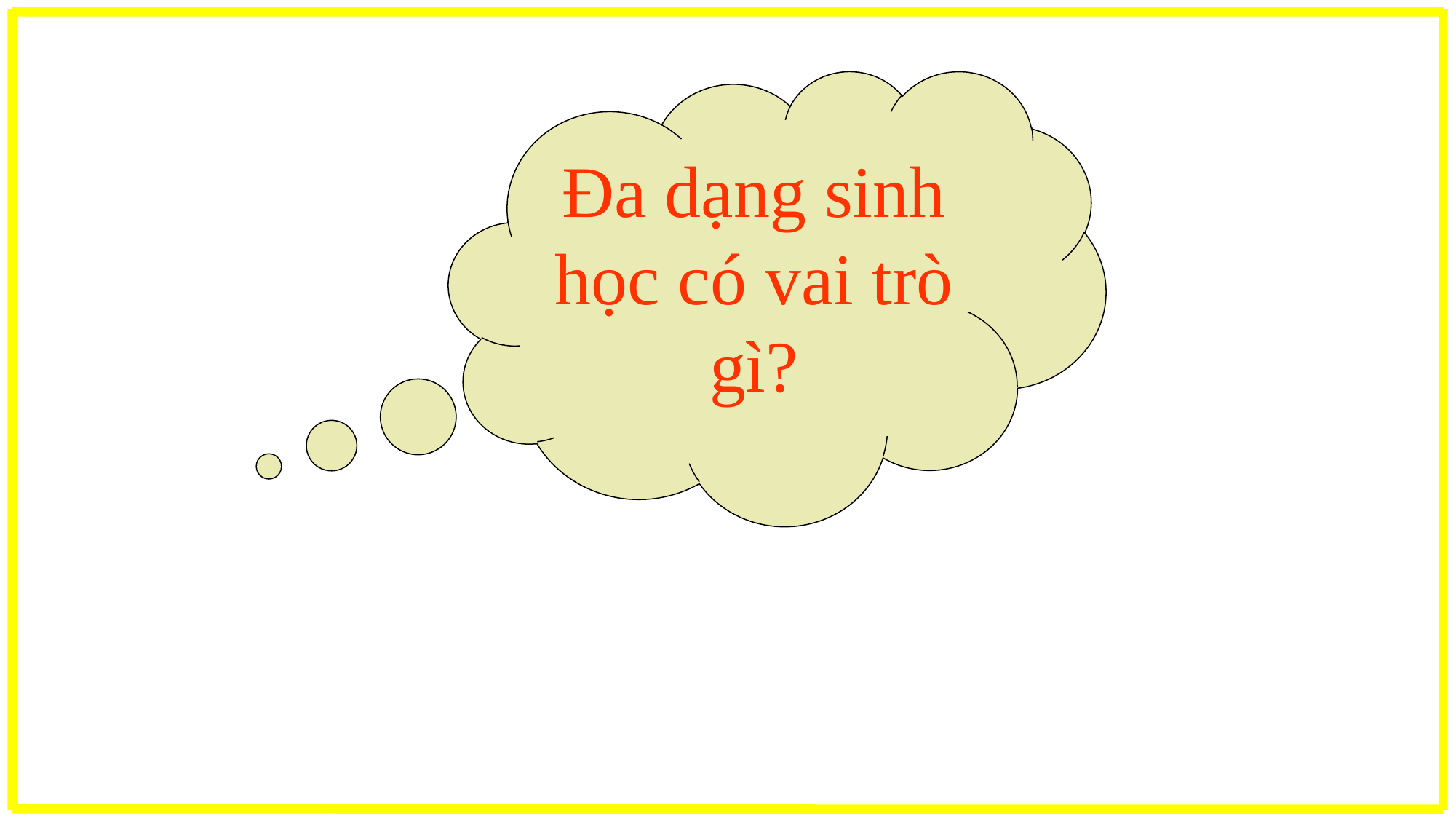

Đa dạng sinh học có vai trò gì?